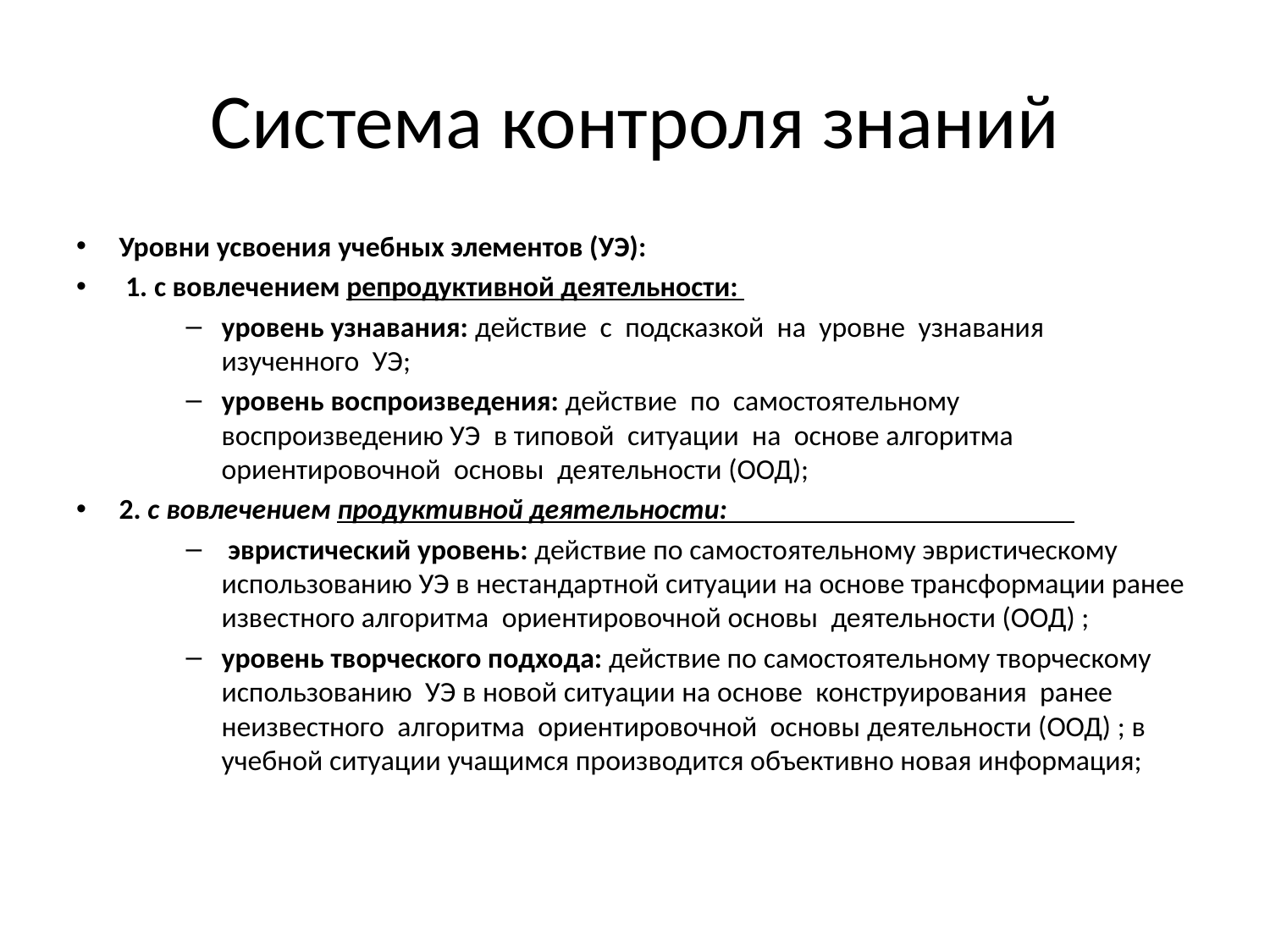

# Система контроля знаний
Уровни усвоения учебных элементов (УЭ):
 1. с вовлечением репродуктивной деятельности:
уровень узнавания: действие  с  подсказкой  на  уровне  узнавания  изученного  УЭ;
уровень воспроизведения: действие  по  самостоятельному  воспроизведению УЭ  в типовой  ситуации  на  основе алгоритма  ориентировочной  основы  деятельности (ООД);
2. с вовлечением продуктивной деятельности:
 эвристический уровень: действие по самостоятельному эвристическому использованию УЭ в нестандартной ситуации на основе трансформации ранее известного алгоритма  ориентировочной основы  деятельности (ООД) ;
уровень творческого подхода: действие по самостоятельному творческому использованию  УЭ в новой ситуации на основе  конструирования  ранее  неизвестного  алгоритма  ориентировочной  основы деятельности (ООД) ; в учебной ситуации учащимся производится объективно новая информация;